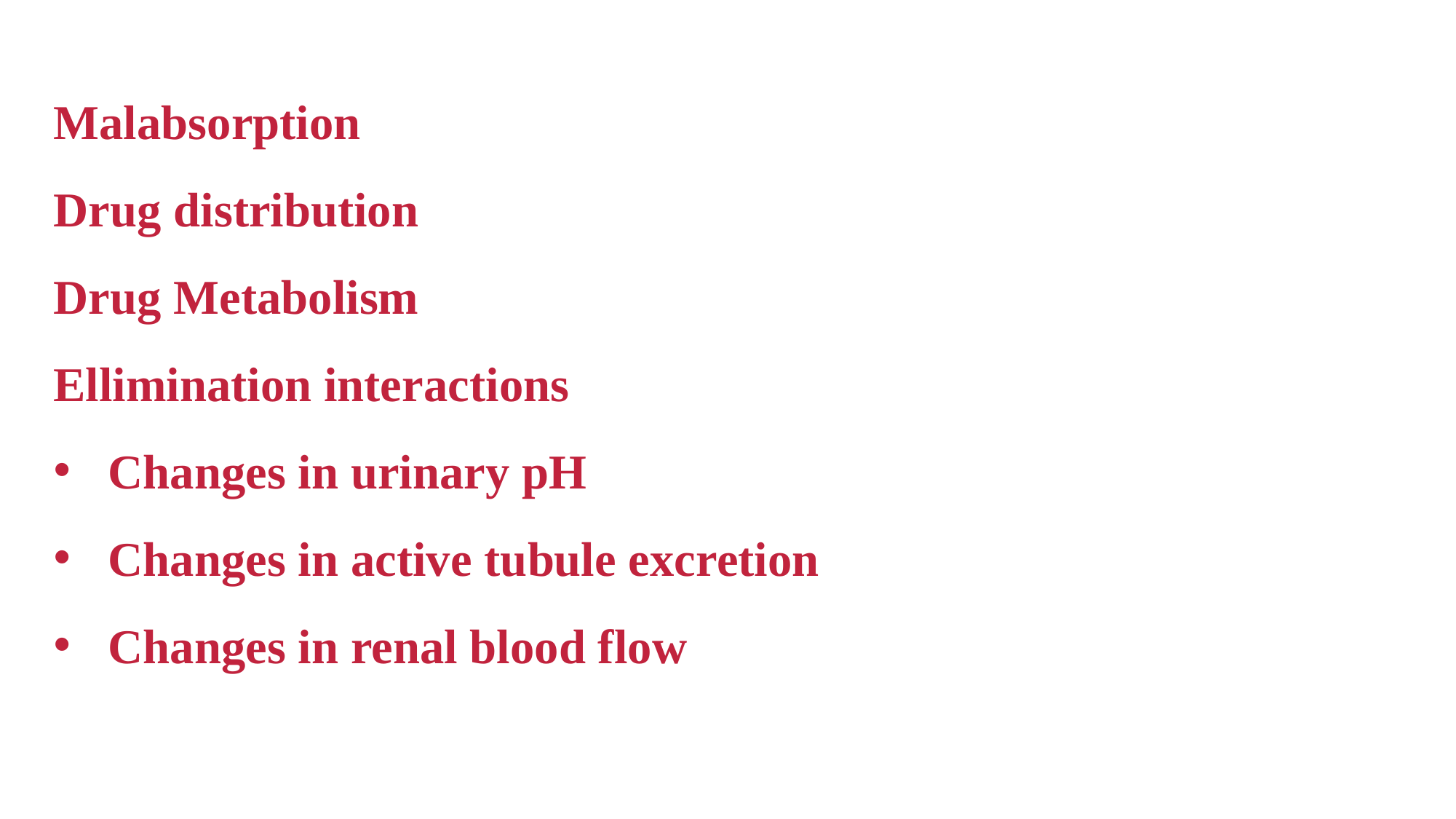

Malabsorption
Drug distribution
Drug Metabolism
Ellimination interactions
Changes in urinary pH
Changes in active tubule excretion
Changes in renal blood flow